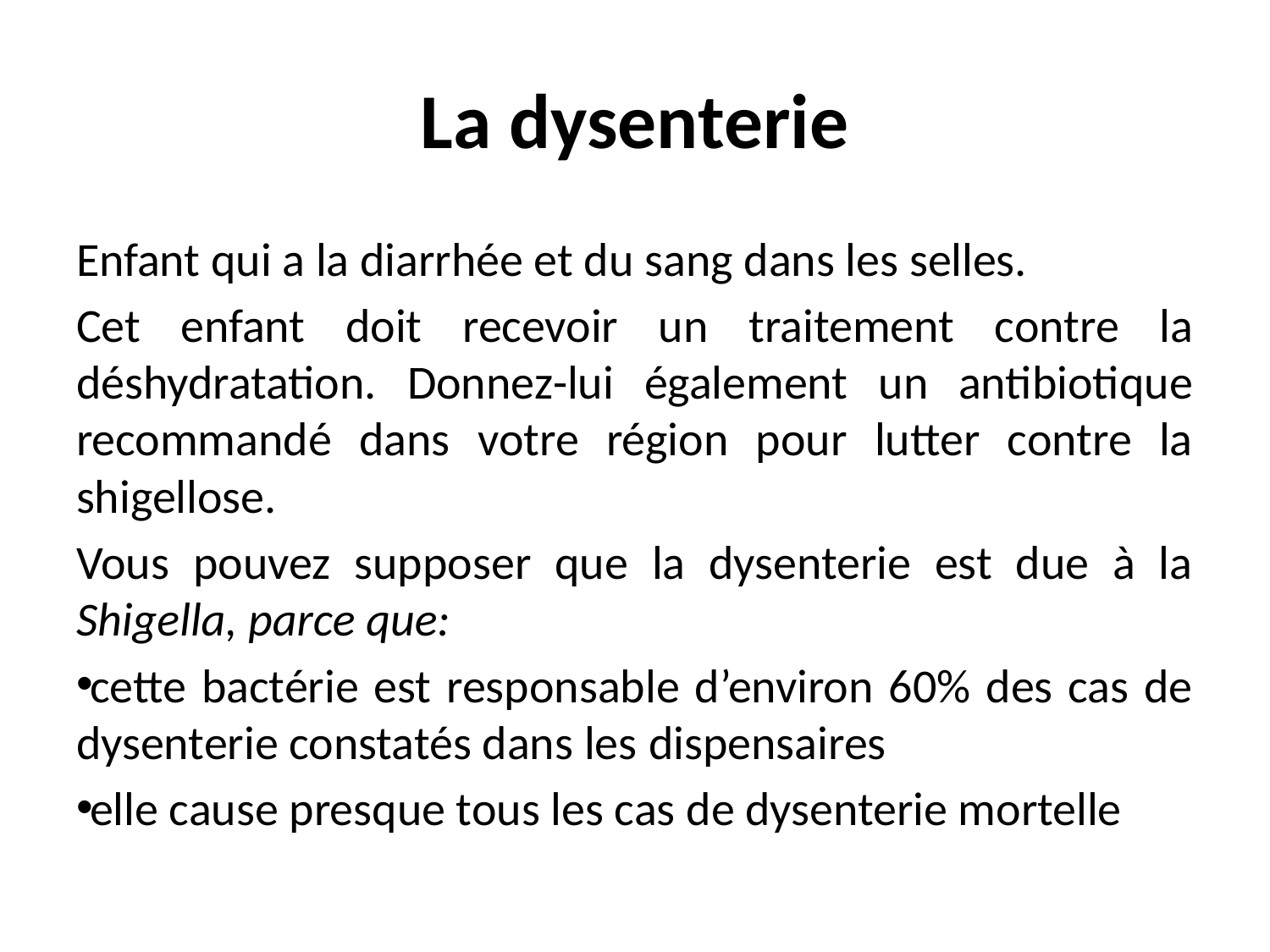

# La dysenterie
Enfant qui a la diarrhée et du sang dans les selles.
Cet enfant doit recevoir un traitement contre la déshydratation. Donnez-lui également un antibiotique recommandé dans votre région pour lutter contre la shigellose.
Vous pouvez supposer que la dysenterie est due à la Shigella, parce que:
cette bactérie est responsable d’environ 60% des cas de dysenterie constatés dans les dispensaires
elle cause presque tous les cas de dysenterie mortelle